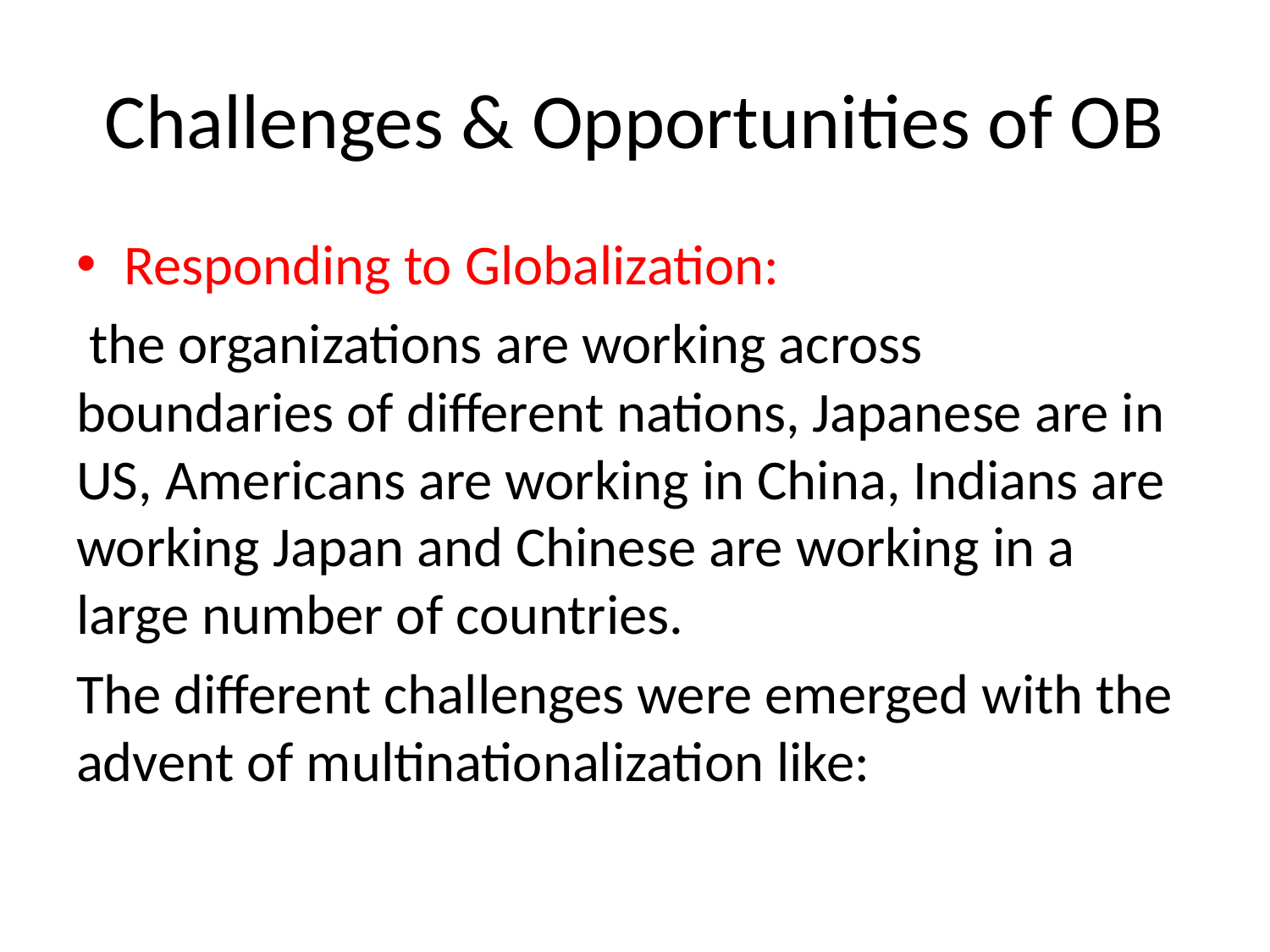

# Challenges & Opportunities of OB
Responding to Globalization:
 the organizations are working across boundaries of different nations, Japanese are in US, Americans are working in China, Indians are working Japan and Chinese are working in a large number of countries.
The different challenges were emerged with the advent of multinationalization like: